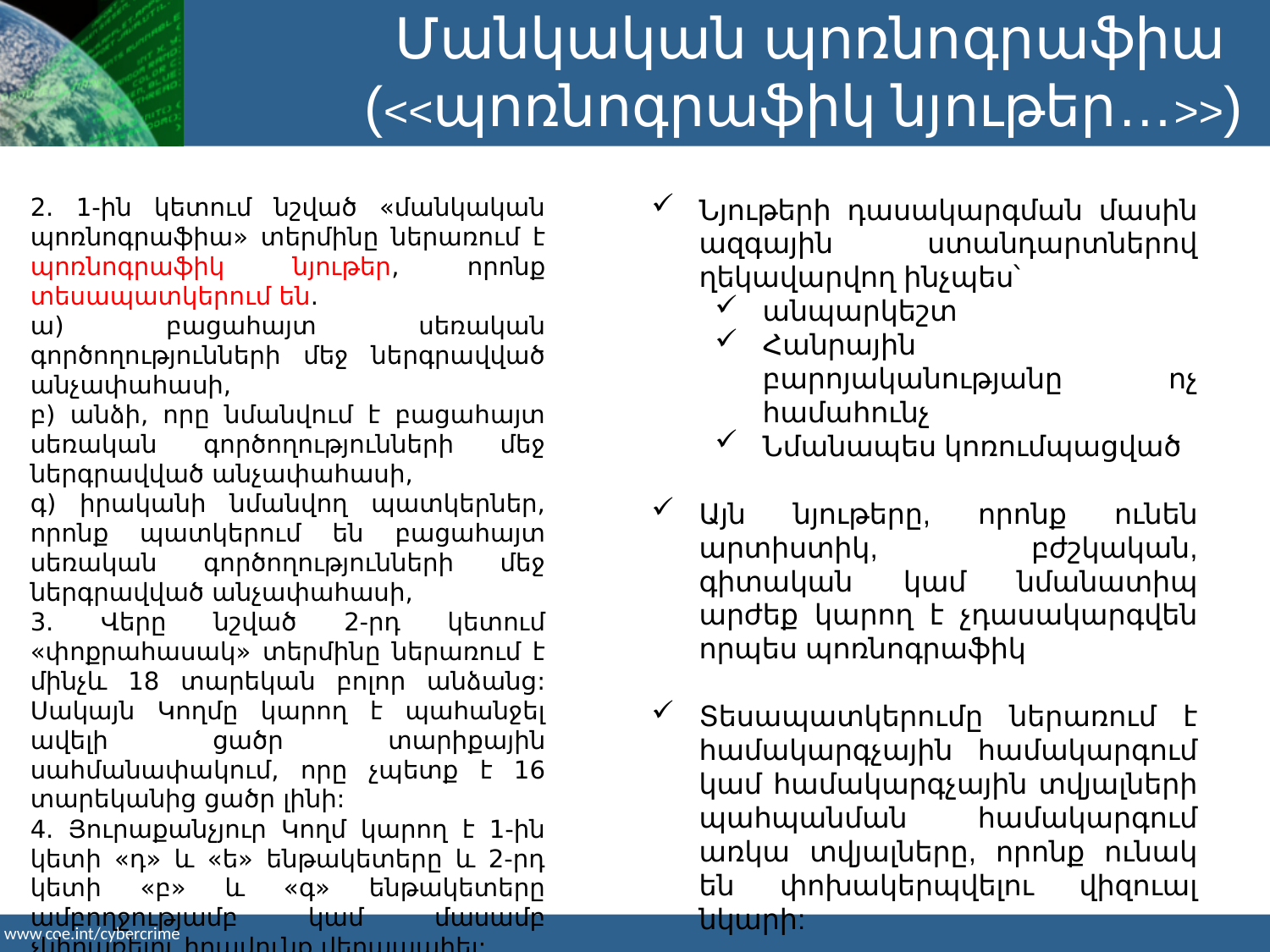

Մանկական պոռնոգրաֆիա
(<<պոռնոգրաֆիկ նյութեր…>>)
2. 1-ին կետում նշված «մանկական պոռնոգրաֆիա» տերմինը ներառում է պոռնոգրաֆիկ նյութեր, որոնք տեսապատկերում են.
ա) բացահայտ սեռական գործողությունների մեջ ներգրավված անչափահասի,
բ) անձի, որը նմանվում է բացահայտ սեռական գործողությունների մեջ ներգրավված անչափահասի,
գ) իրականի նմանվող պատկերներ, որոնք պատկերում են բացահայտ սեռական գործողությունների մեջ ներգրավված անչափահասի,
3. Վերը նշված 2-րդ կետում «փոքրահասակ» տերմինը ներառում է մինչև 18 տարեկան բոլոր անձանց: Սակայն Կողմը կարող է պահանջել ավելի ցածր տարիքային սահմանափակում, որը չպետք է 16 տարեկանից ցածր լինի:
4. Յուրաքանչյուր Կողմ կարող է 1-ին կետի «դ» և «ե» ենթակետերը և 2-րդ կետի «բ» և «գ» ենթակետերը ամբողջությամբ կամ մասամբ չկիրառելու իրավունք վերապահել:
Նյութերի դասակարգման մասին ազգային ստանդարտներով ղեկավարվող ինչպես՝
անպարկեշտ
Հանրային բարոյականությանը ոչ համահունչ
Նմանապես կոռումպացված

Այն նյութերը, որոնք ունեն արտիստիկ, բժշկական, գիտական կամ նմանատիպ արժեք կարող է չդասակարգվեն որպես պոռնոգրաֆիկ

Տեսապատկերումը ներառում է համակարգչային համակարգում կամ համակարգչային տվյալների պահպանման համակարգում առկա տվյալները, որոնք ունակ են փոխակերպվելու վիզուալ նկարի: